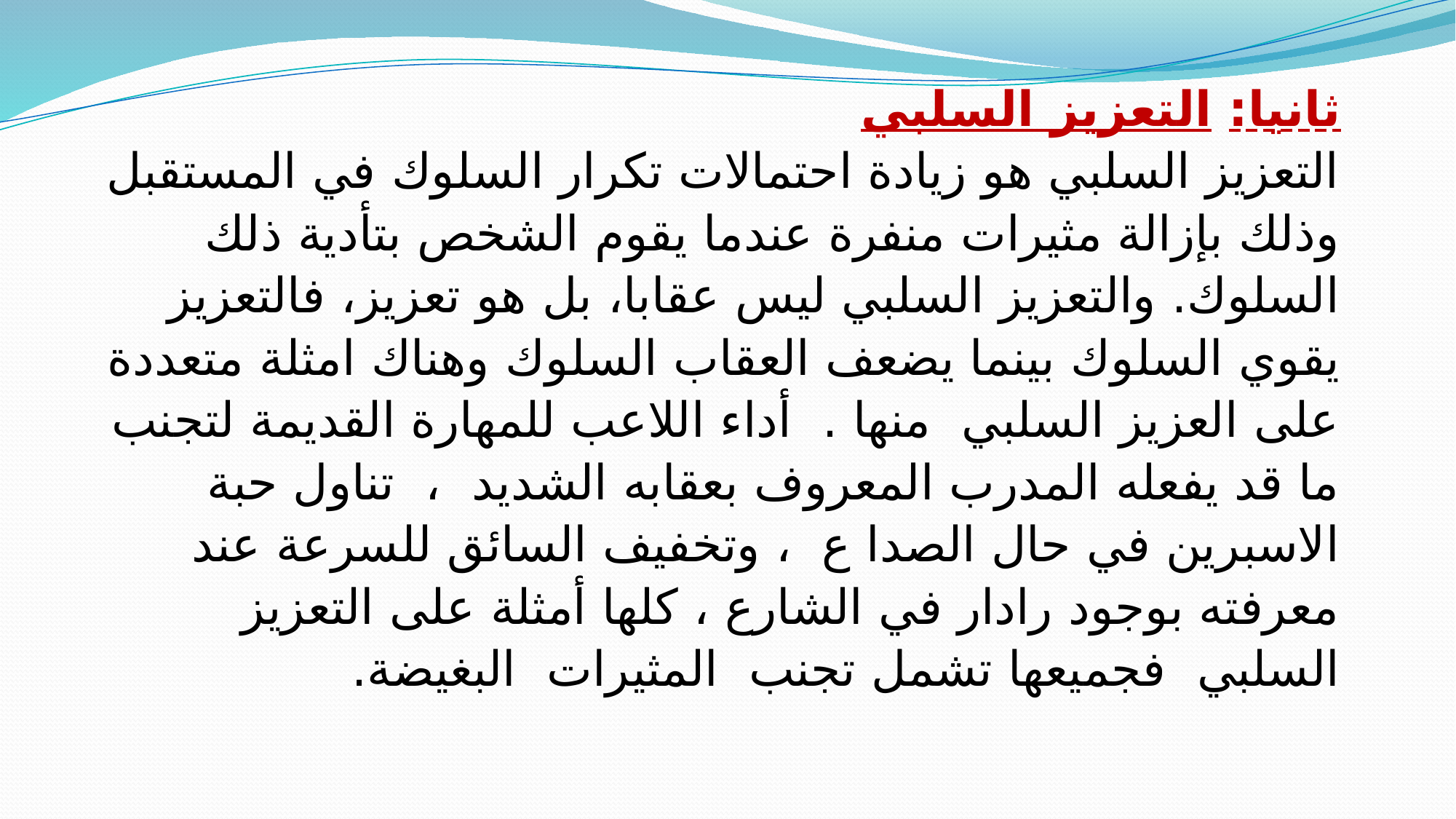

ثانيا: التعزيز السلبي  
التعزيز السلبي هو زيادة احتمالات تكرار السلوك في المستقبل وذلك بإزالة مثيرات منفرة عندما يقوم الشخص بتأدية ذلك السلوك. والتعزيز السلبي ليس عقابا، بل هو تعزيز، فالتعزيز يقوي السلوك بينما يضعف العقاب السلوك وهناك امثلة متعددة على العزيز السلبي  منها .  أداء اللاعب للمهارة القديمة لتجنب ما قد يفعله المدرب المعروف بعقابه الشديد  ،  تناول حبة الاسبرين في حال الصدا ع  ، وتخفيف السائق للسرعة عند معرفته بوجود رادار في الشارع ، كلها أمثلة على التعزيز السلبي  فجميعها تشمل تجنب  المثيرات  البغيضة.